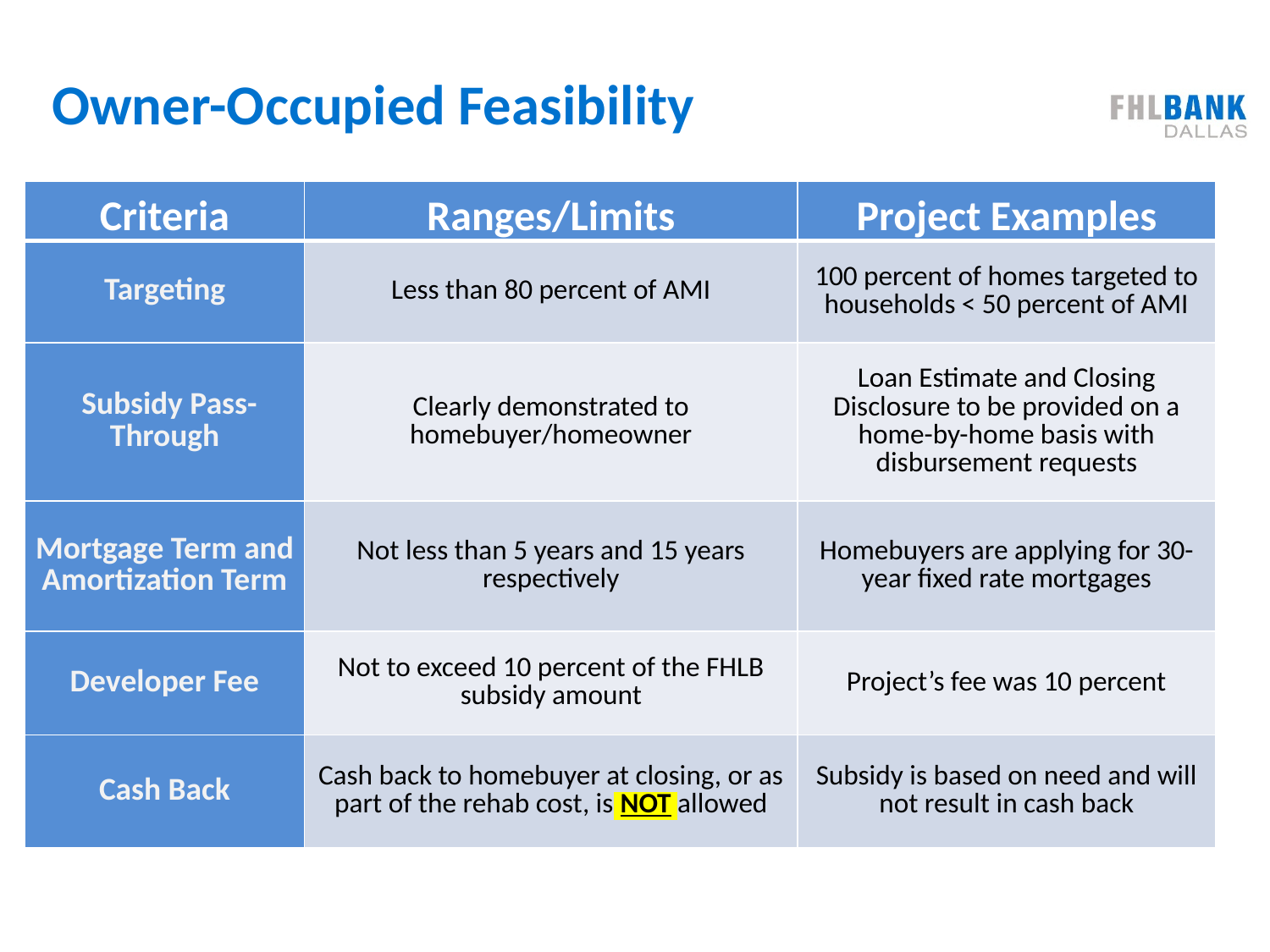

# Owner-Occupied Feasibility
| Criteria | Ranges/Limits | Project Examples |
| --- | --- | --- |
| Targeting | Less than 80 percent of AMI | 100 percent of homes targeted to households < 50 percent of AMI |
| Subsidy Pass-Through | Clearly demonstrated to homebuyer/homeowner | Loan Estimate and Closing Disclosure to be provided on a home-by-home basis with disbursement requests |
| Mortgage Term and Amortization Term | Not less than 5 years and 15 years respectively | Homebuyers are applying for 30-year fixed rate mortgages |
| Developer Fee | Not to exceed 10 percent of the FHLB subsidy amount | Project’s fee was 10 percent |
| Cash Back | Cash back to homebuyer at closing, or as part of the rehab cost, is NOT allowed | Subsidy is based on need and will not result in cash back |